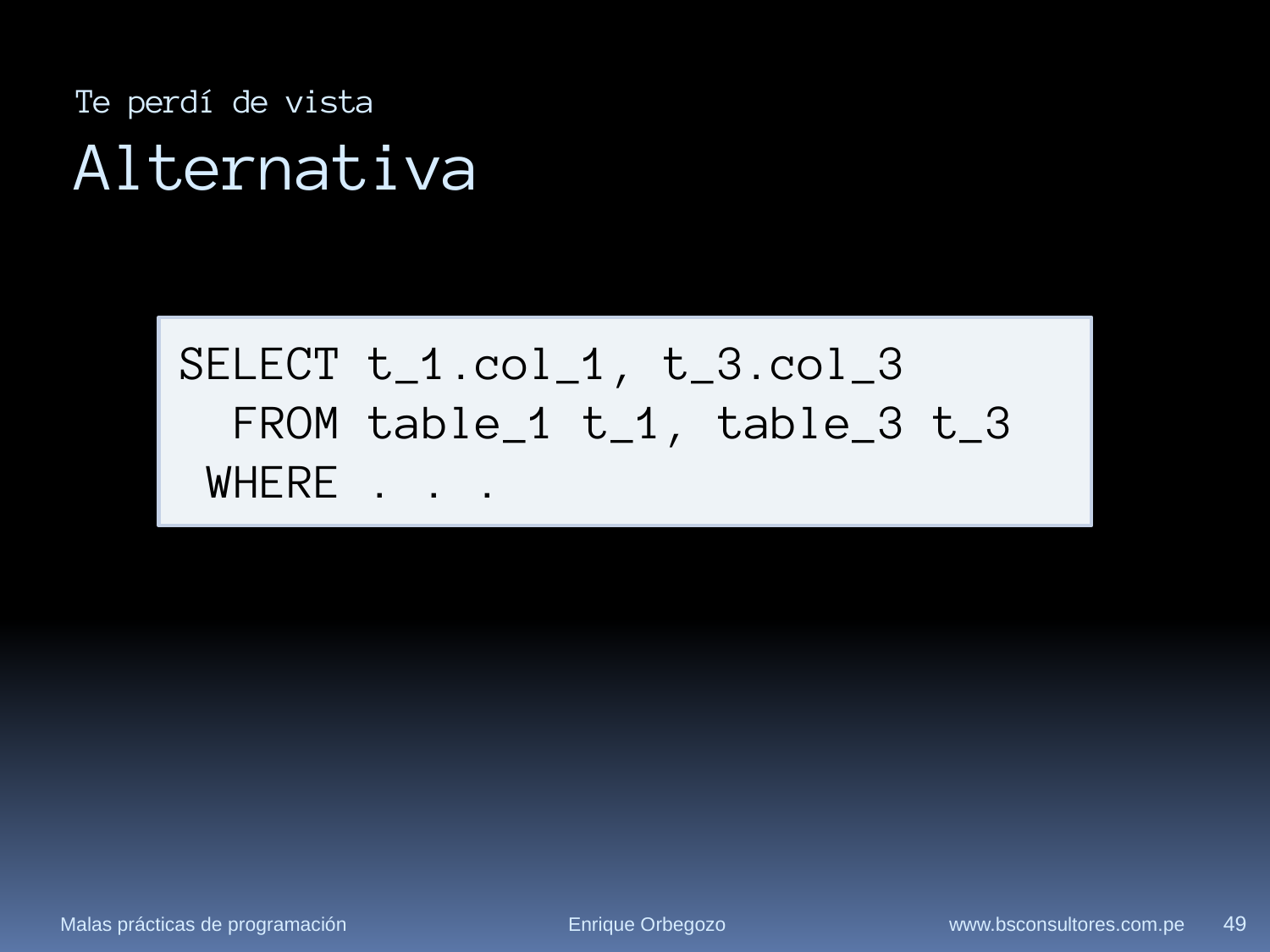

# Te perdí de vista Alternativa
SELECT t_1.col_1, t_3.col_3
  FROM table_1 t_1, table_3 t_3
 WHERE . . .
Malas prácticas de programación		Enrique Orbegozo		www.bsconsultores.com.pe
49